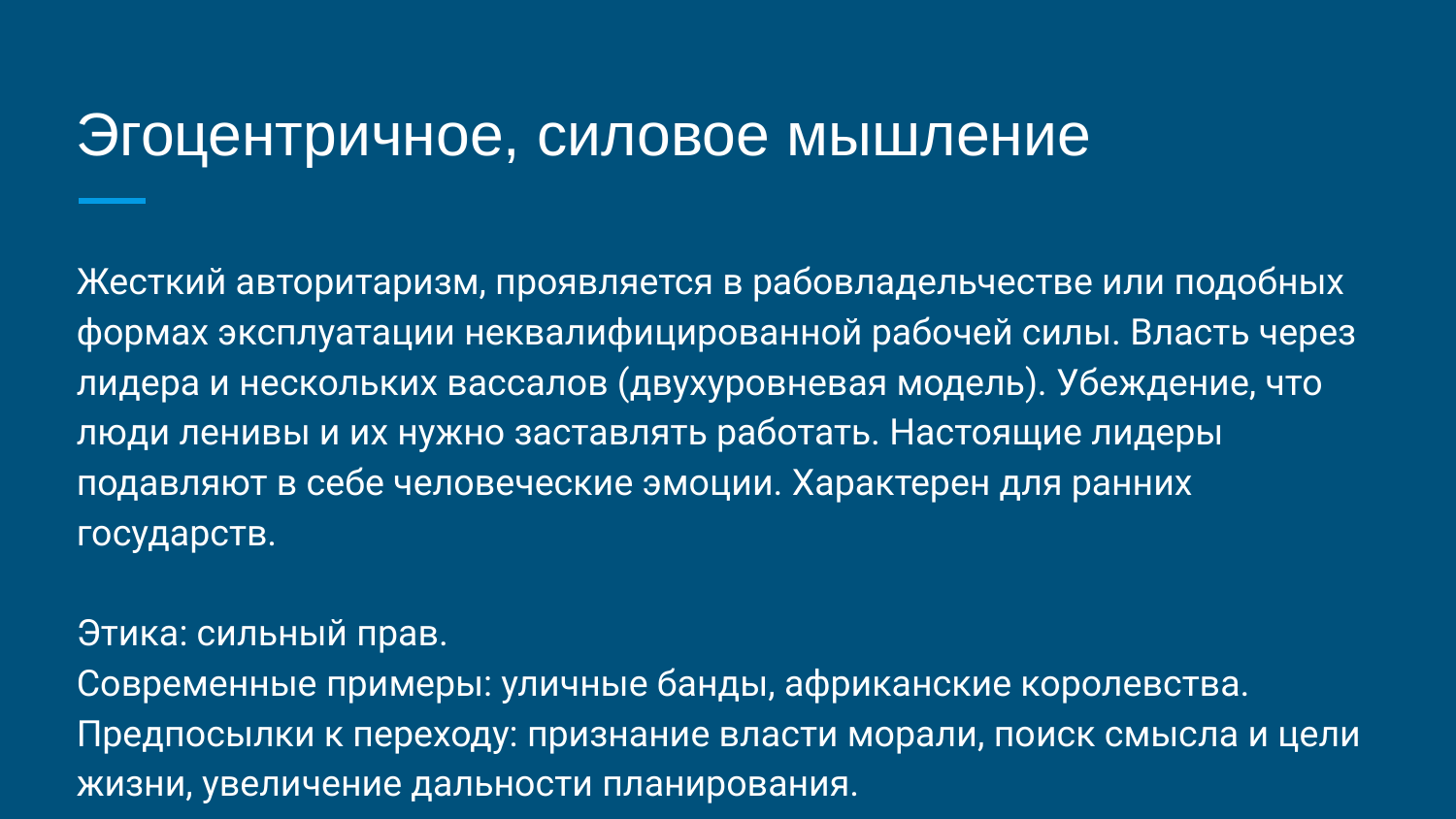

# Эгоцентричное, силовое мышление
Жесткий авторитаризм, проявляется в рабовладельчестве или подобных формах эксплуатации неквалифицированной рабочей силы. Власть через лидера и нескольких вассалов (двухуровневая модель). Убеждение, что люди ленивы и их нужно заставлять работать. Настоящие лидеры подавляют в себе человеческие эмоции. Характерен для ранних государств.

Этика: сильный прав.
Современные примеры: уличные банды, африканские королевства.
Предпосылки к переходу: признание власти морали, поиск смысла и цели жизни, увеличение дальности планирования.